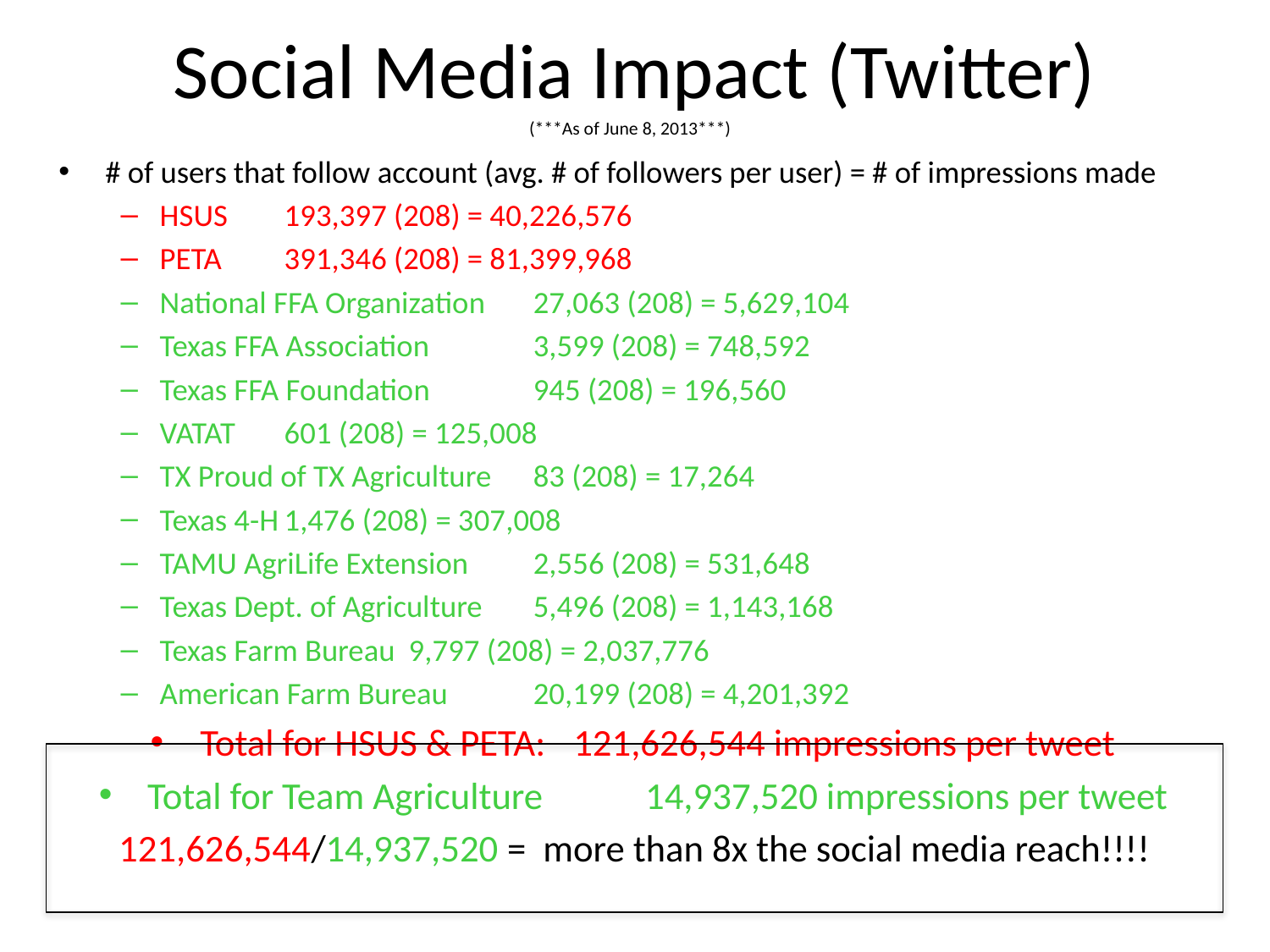

# Social Media Impact (Twitter)
(***As of June 8, 2013***)
# of users that follow account (avg. # of followers per user) = # of impressions made
HSUS 							193,397 (208) = 40,226,576
PETA							391,346 (208) = 81,399,968
National FFA Organization			27,063 (208) = 5,629,104
Texas FFA Association 			3,599 (208) = 748,592
Texas FFA Foundation			945 (208) = 196,560
VATAT 						601 (208) = 125,008
TX Proud of TX Agriculture 		83 (208) = 17,264
Texas 4-H						1,476 (208) = 307,008
TAMU AgriLife Extension			2,556 (208) = 531,648
Texas Dept. of Agriculture 		5,496 (208) = 1,143,168
Texas Farm Bureau				9,797 (208) = 2,037,776
American Farm Bureau			20,199 (208) = 4,201,392
Total for HSUS & PETA:  			121,626,544 impressions per tweet
Total for Team Agriculture		14,937,520 impressions per tweet
121,626,544/14,937,520 =  more than 8x the social media reach!!!!